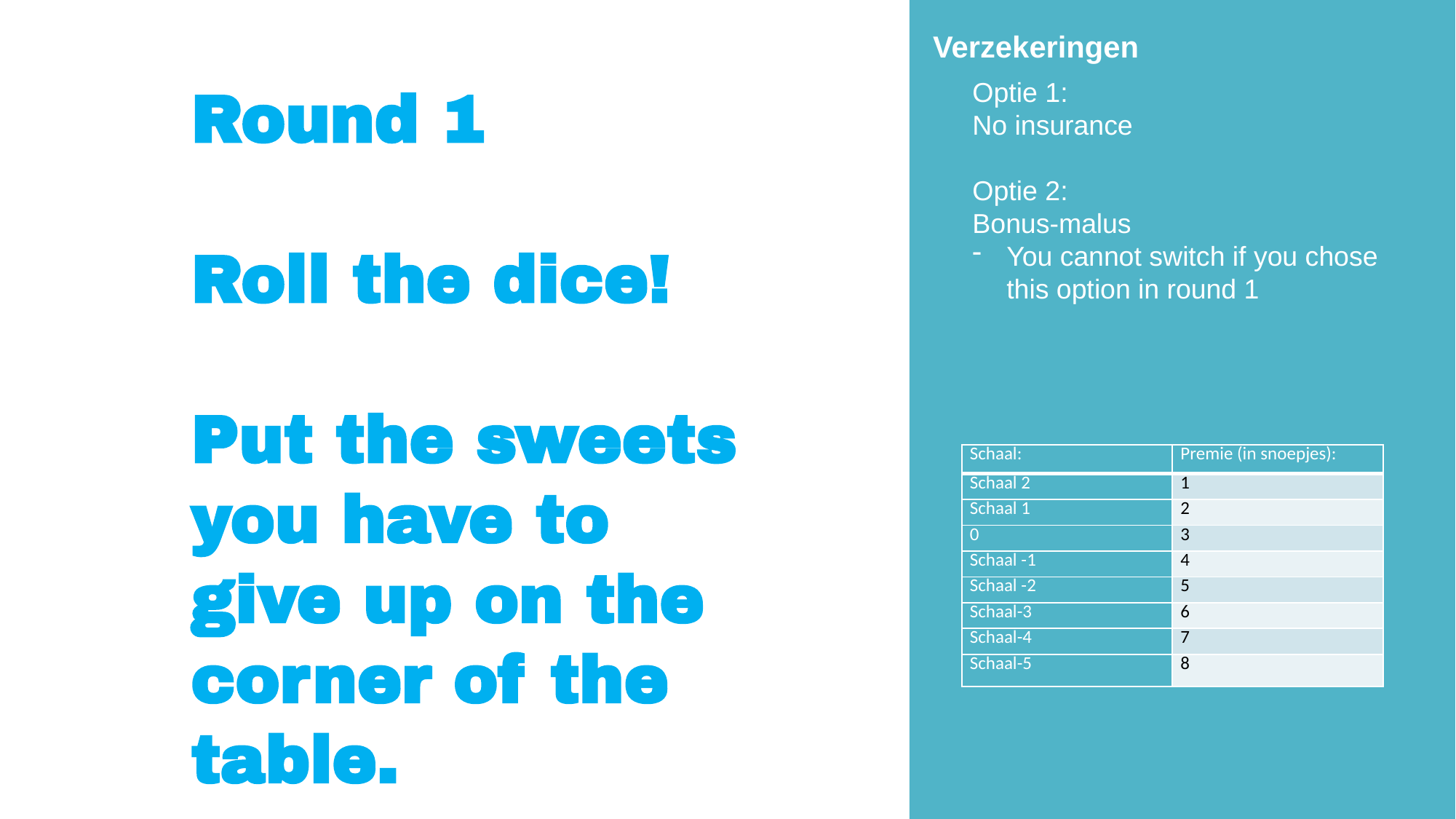

Verzekeringen
Round 1

Roll the dice!

Put the sweets you have to give up on the corner of the table.

Optie 1:
No insurance

Optie 2:
Bonus-malus
You cannot switch if you chose this option in round 1

Optie 3:
Normale verzekering
- Premie = 2 snoepjes per week

| Schaal: | Premie (in snoepjes): |
| --- | --- |
| Schaal 2 | 1 |
| Schaal 1 | 2 |
| 0 | 3 |
| Schaal -1 | 4 |
| Schaal -2 | 5 |
| Schaal-3 | 6 |
| Schaal-4 | 7 |
| Schaal-5 | 8 |